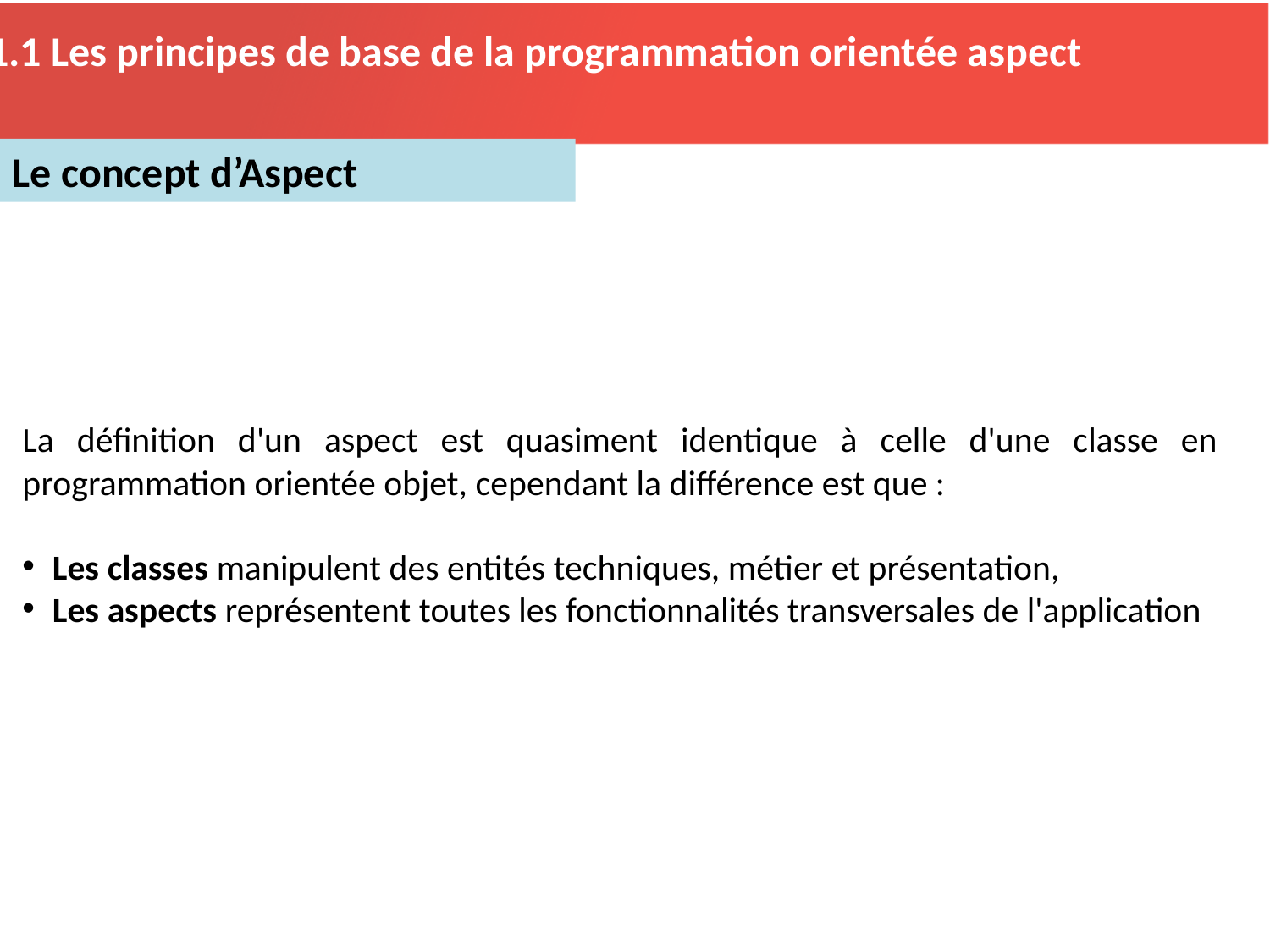

2.1.1 Les principes de base de la programmation orientée aspect
Le concept d’Aspect
La définition d'un aspect est quasiment identique à celle d'une classe en programmation orientée objet, cependant la différence est que :

Les classes manipulent des entités techniques, métier et présentation,
Les aspects représentent toutes les fonctionnalités transversales de l'application